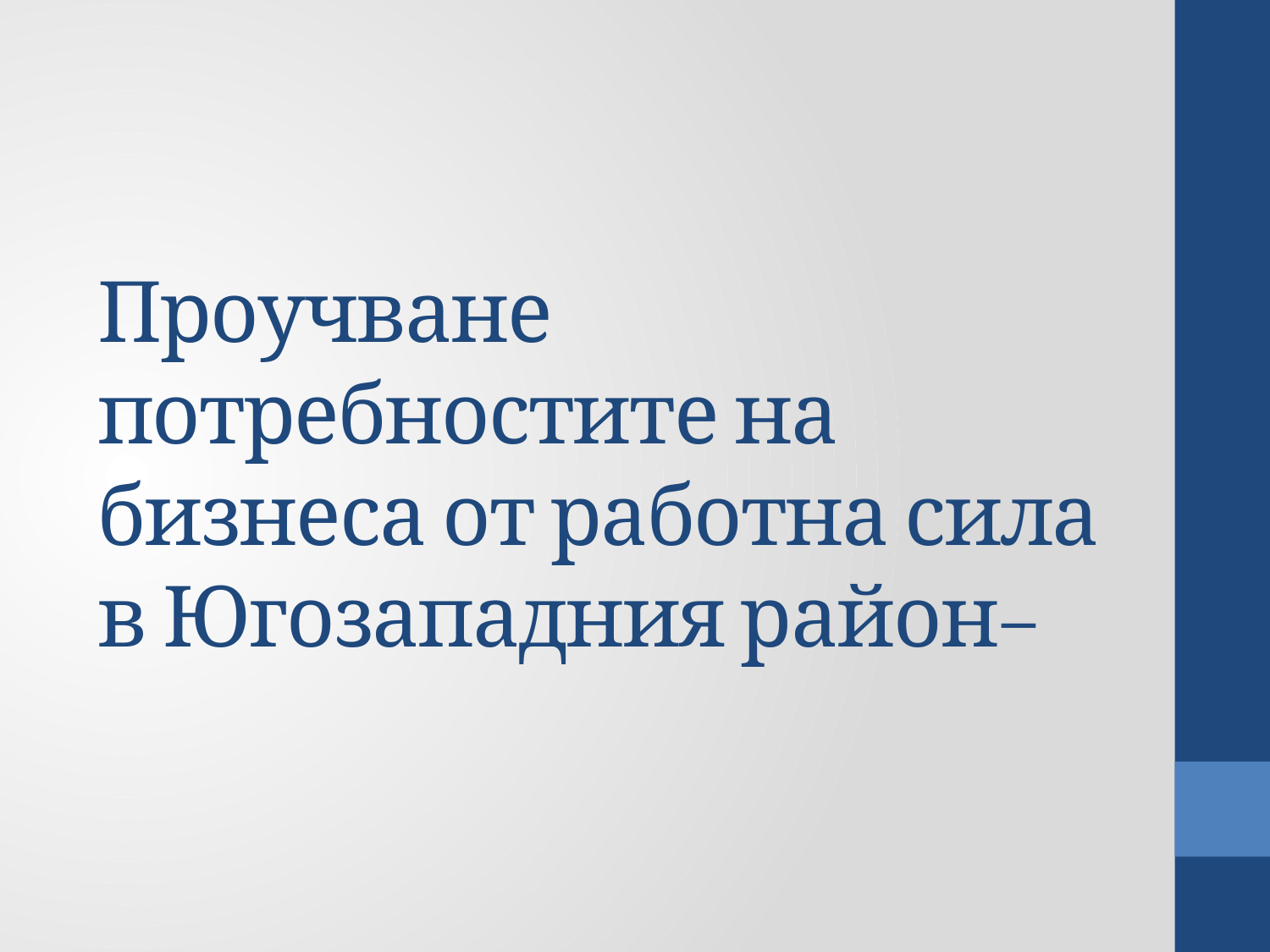

# Проучване потребностите на бизнеса от работна сила в Югозападния район–